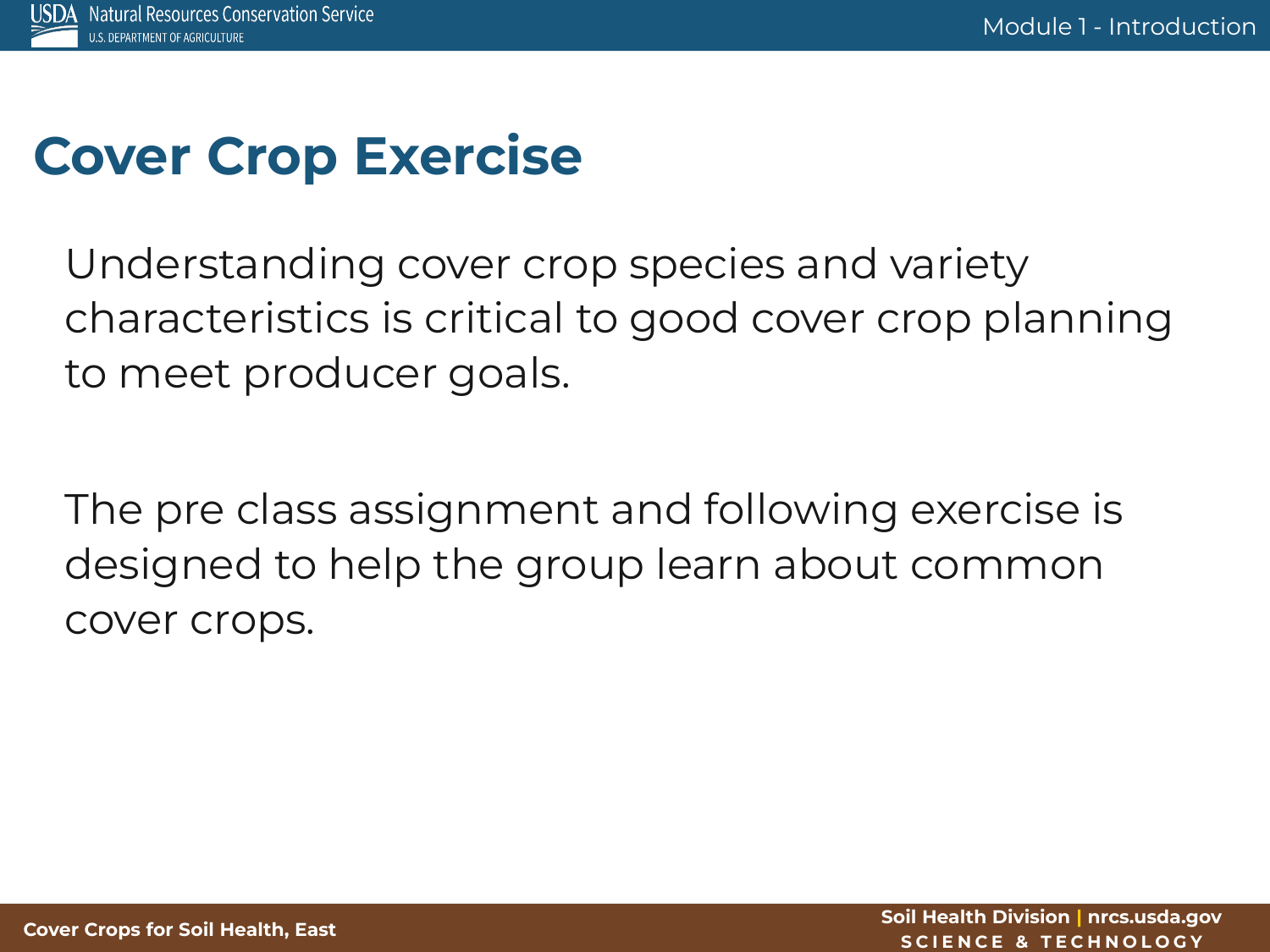

# Cover Crop Exercise
Understanding cover crop species and variety characteristics is critical to good cover crop planning to meet producer goals.

The pre class assignment and following exercise is designed to help the group learn about common cover crops.